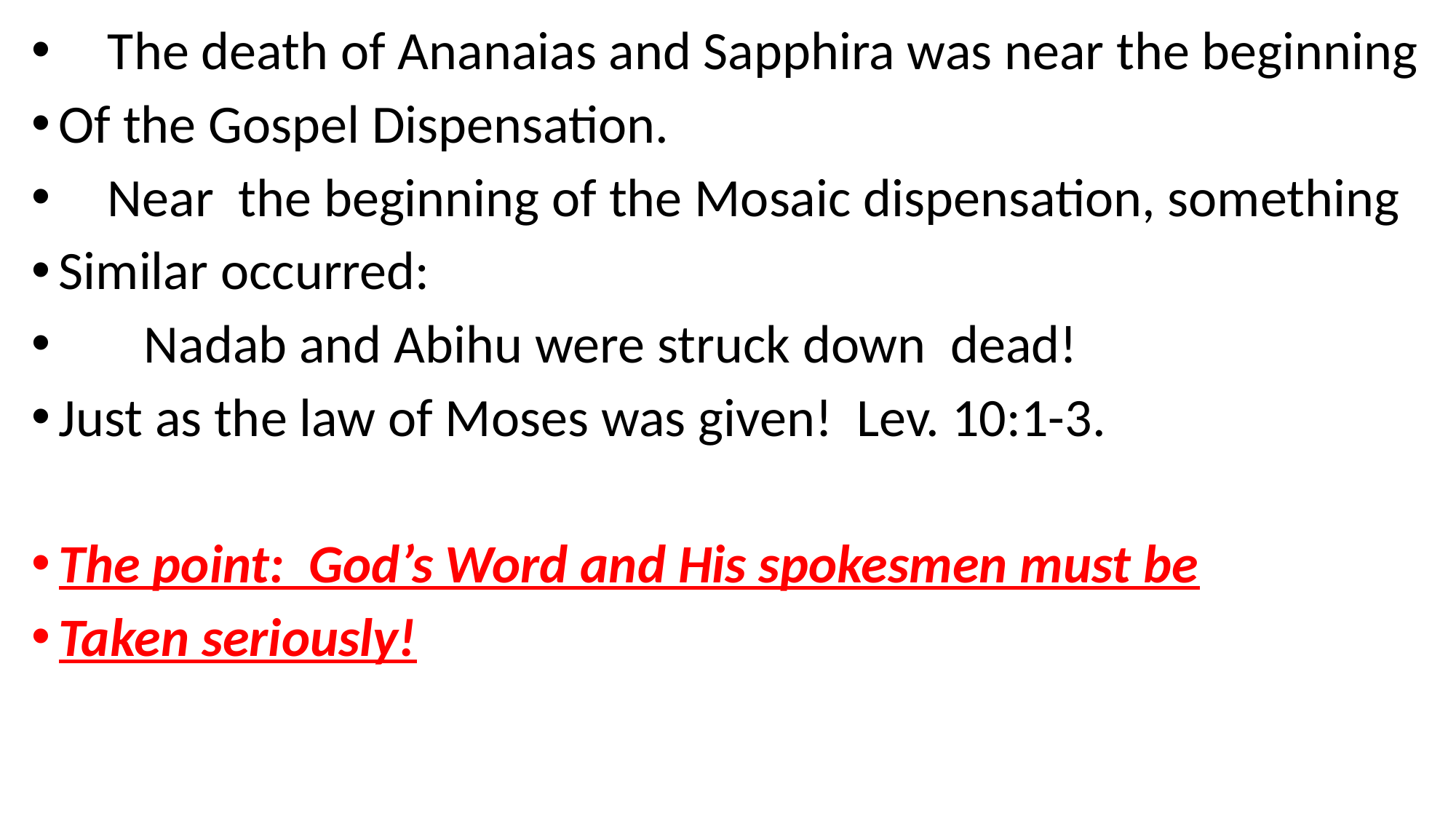

The death of Ananaias and Sapphira was near the beginning
Of the Gospel Dispensation.
    Near  the beginning of the Mosaic dispensation, something
Similar occurred:
       Nadab and Abihu were struck down  dead!
Just as the law of Moses was given!  Lev. 10:1-3.

The point:  God’s Word and His spokesmen must be
Taken seriously!